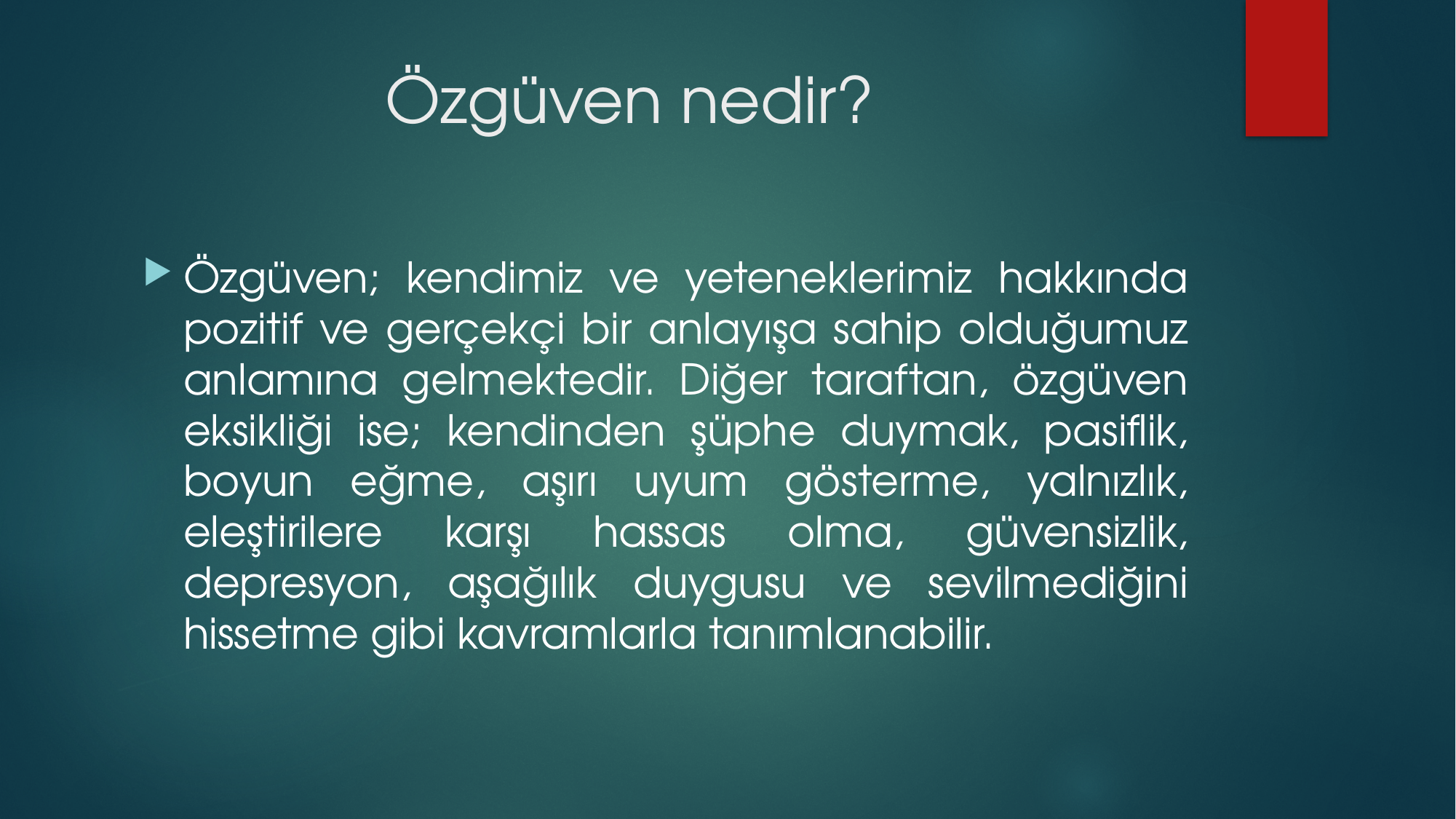

# Özgüven nedir?
Özgüven; kendimiz ve yeteneklerimiz hakkında pozitif ve gerçekçi bir anlayışa sahip olduğumuz anlamına gelmektedir. Diğer taraftan, özgüven eksikliği ise; kendinden şüphe duymak, pasiflik, boyun eğme, aşırı uyum gösterme, yalnızlık, eleştirilere karşı hassas olma, güvensizlik, depresyon, aşağılık duygusu ve sevilmediğini hissetme gibi kavramlarla tanımlanabilir.